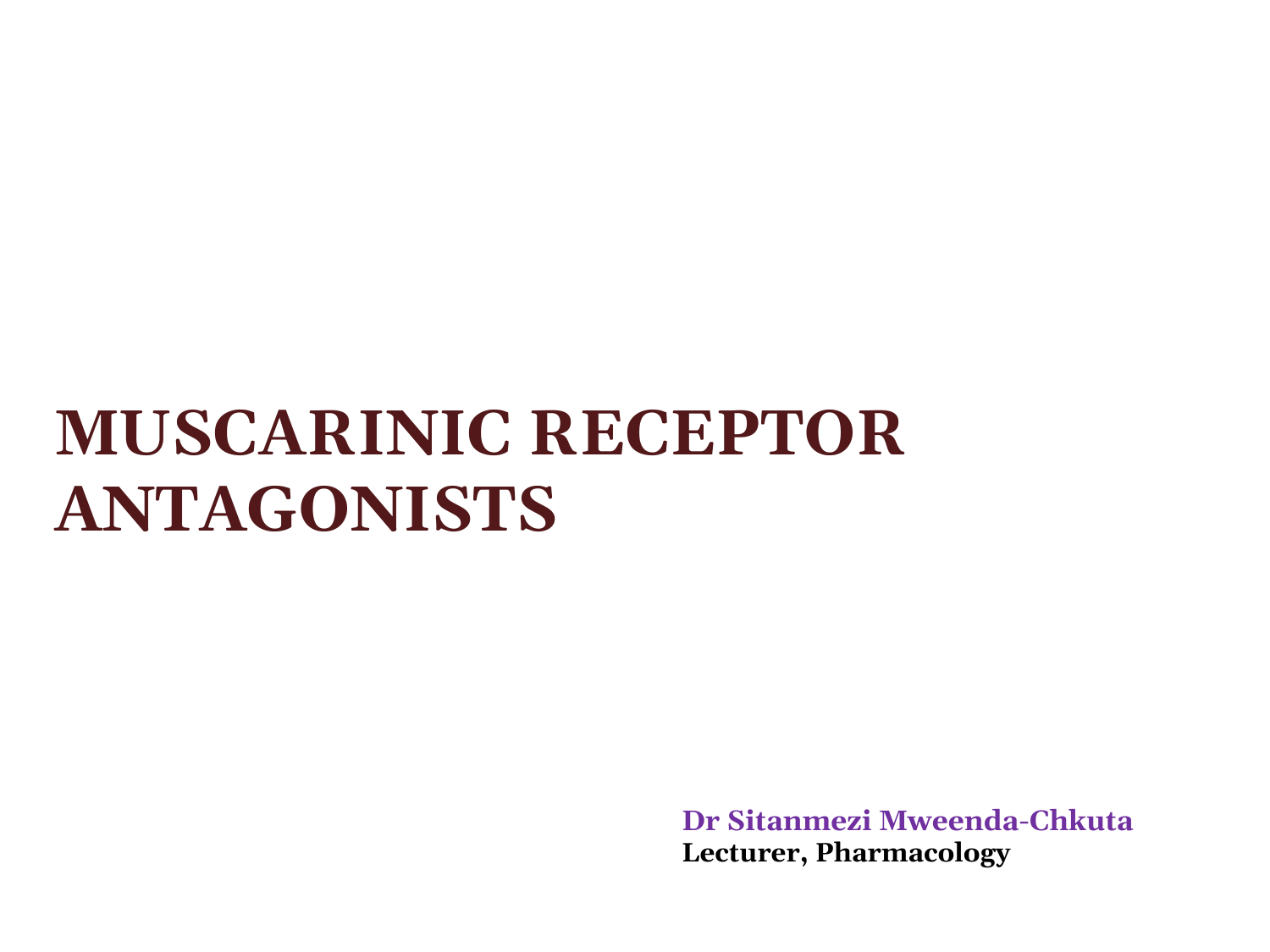

# MUSCARINIC RECEPTOR ANTAGONISTS

Dr Sitanmezi Mweenda-Chkuta
Lecturer, Pharmacology